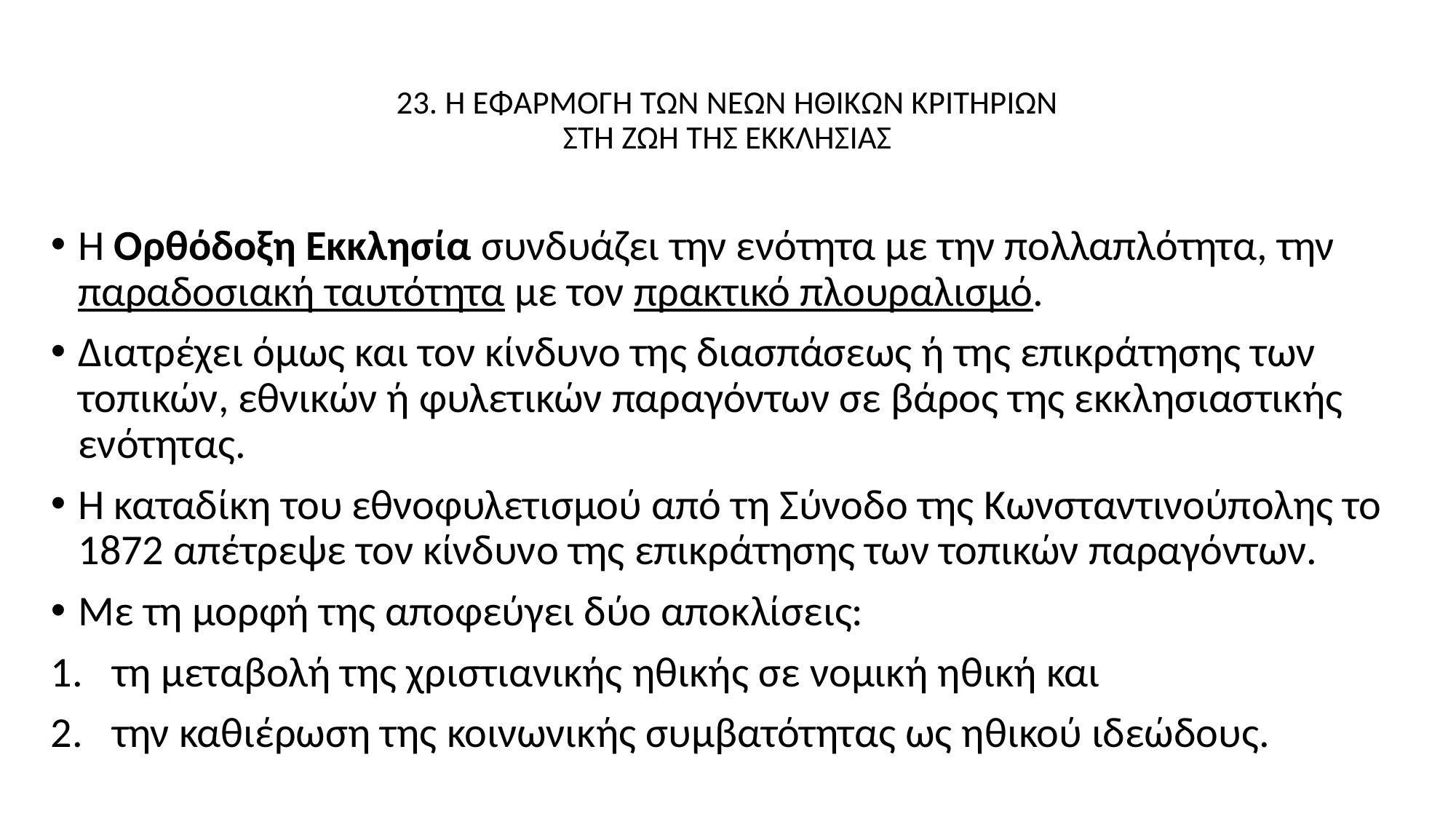

# 23. Η ΕΦΑΡΜΟΓΗ ΤΩΝ ΝΕΩΝ ΗΘΙΚΩΝ ΚΡΙΤΗΡΙΩΝ ΣΤΗ ΖΩΗ ΤΗΣ ΕΚΚΛΗΣΙΑΣ
Η Ορθόδοξη Εκκλησία συνδυάζει την ενότητα με την πολλαπλότητα, την παραδοσιακή ταυτότητα με τον πρακτικό πλουραλισμό.
Διατρέχει όμως και τον κίνδυνο της διασπάσεως ή της επικράτησης των τοπικών, εθνικών ή φυλετικών παραγόντων σε βάρος της εκκλησιαστικής ενότητας.
Η καταδίκη του εθνοφυλετισμού από τη Σύνοδο της Κωνσταντινούπολης το 1872 απέτρεψε τον κίνδυνο της επικράτησης των τοπικών παραγόντων.
Με τη μορφή της αποφεύγει δύο αποκλίσεις:
τη μεταβολή της χριστιανικής ηθικής σε νομική ηθική και
την καθιέρωση της κοινωνικής συμβατότητας ως ηθικού ιδεώδους.